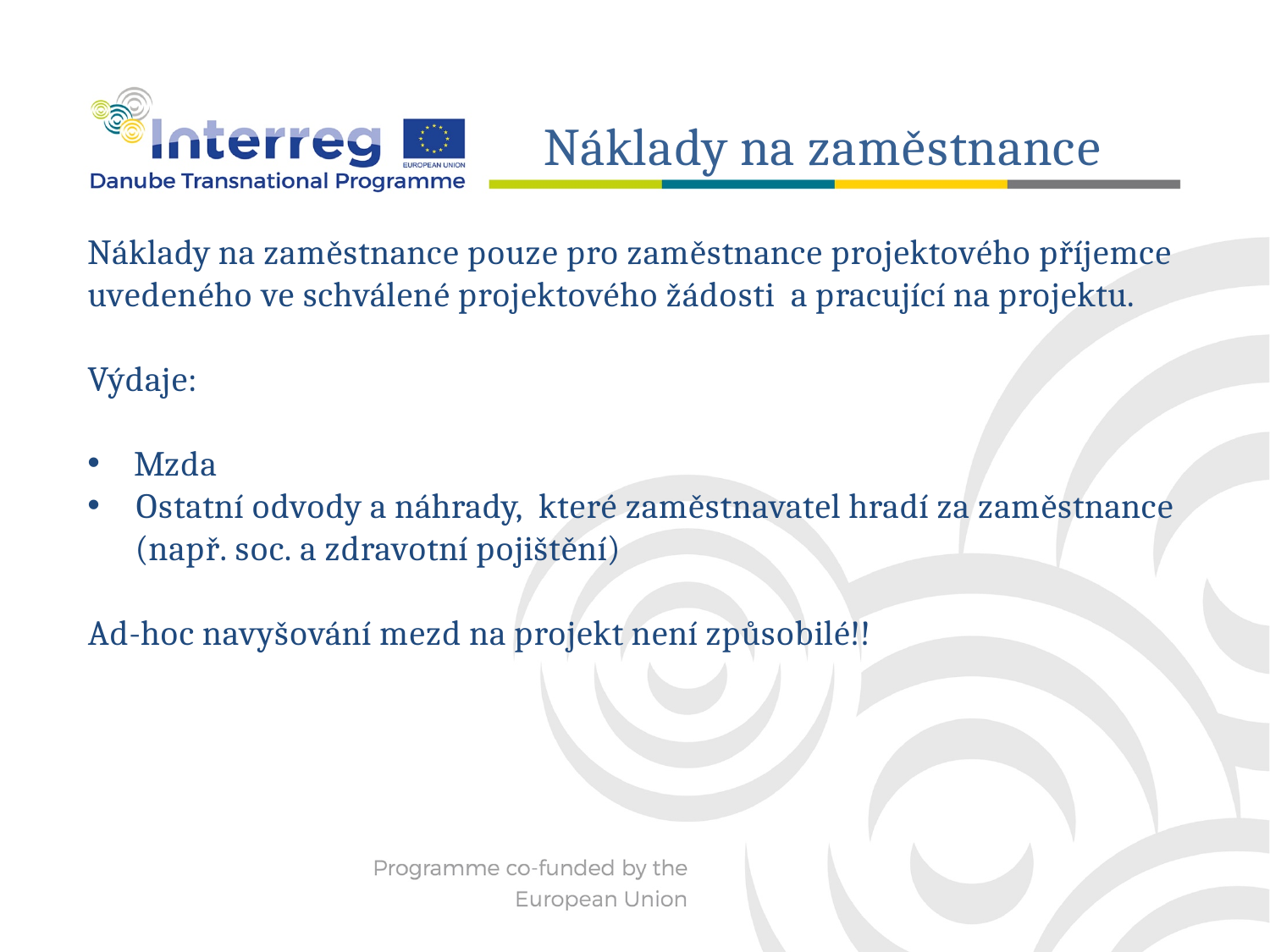

Náklady na zaměstnance
Náklady na zaměstnance pouze pro zaměstnance projektového příjemce uvedeného ve schválené projektového žádosti  a pracující na projektu.

Výdaje:

Mzda
Ostatní odvody a náhrady,  které zaměstnavatel hradí za zaměstnance (např. soc. a zdravotní pojištění)

Ad-hoc navyšování mezd na projekt není způsobilé!!